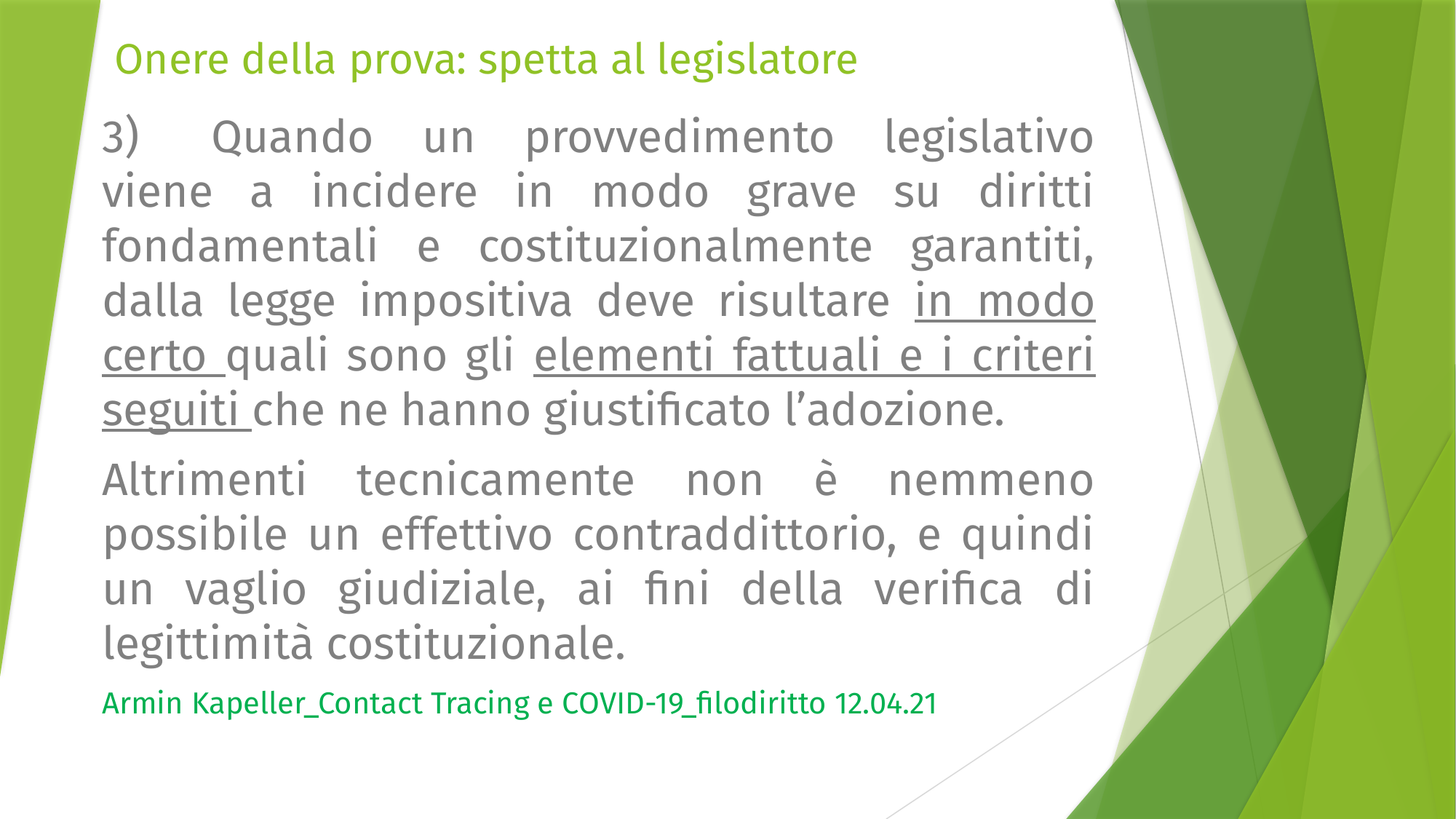

# Onere della prova: spetta al legislatore
3)	Quando un provvedimento legislativo viene a incidere in modo grave su diritti fondamentali e costituzionalmente garantiti, dalla legge impositiva deve risultare in modo certo quali sono gli elementi fattuali e i criteri seguiti che ne hanno giustificato l’adozione.
Altrimenti tecnicamente non è nemmeno possibile un effettivo contraddittorio, e quindi un vaglio giudiziale, ai fini della verifica di legittimità costituzionale.
Armin Kapeller_Contact Tracing e COVID-19_filodiritto 12.04.21